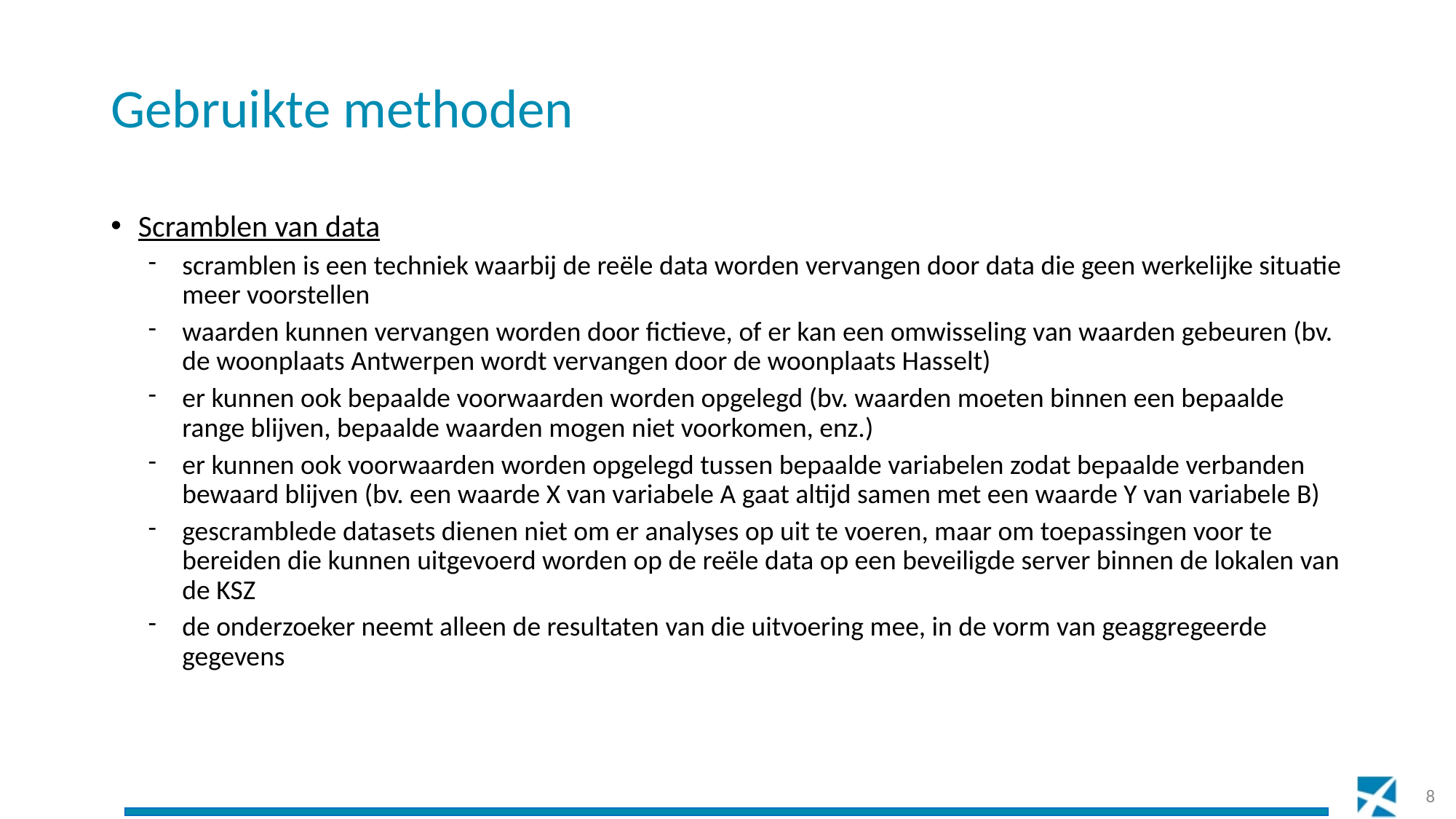

# Gebruikte methoden
Scramblen van data
scramblen is een techniek waarbij de reële data worden vervangen door data die geen werkelijke situatie meer voorstellen
waarden kunnen vervangen worden door fictieve, of er kan een omwisseling van waarden gebeuren (bv. de woonplaats Antwerpen wordt vervangen door de woonplaats Hasselt)
er kunnen ook bepaalde voorwaarden worden opgelegd (bv. waarden moeten binnen een bepaalde range blijven, bepaalde waarden mogen niet voorkomen, enz.)
er kunnen ook voorwaarden worden opgelegd tussen bepaalde variabelen zodat bepaalde verbanden bewaard blijven (bv. een waarde X van variabele A gaat altijd samen met een waarde Y van variabele B)
gescramblede datasets dienen niet om er analyses op uit te voeren, maar om toepassingen voor te bereiden die kunnen uitgevoerd worden op de reële data op een beveiligde server binnen de lokalen van de KSZ
de onderzoeker neemt alleen de resultaten van die uitvoering mee, in de vorm van geaggregeerde gegevens